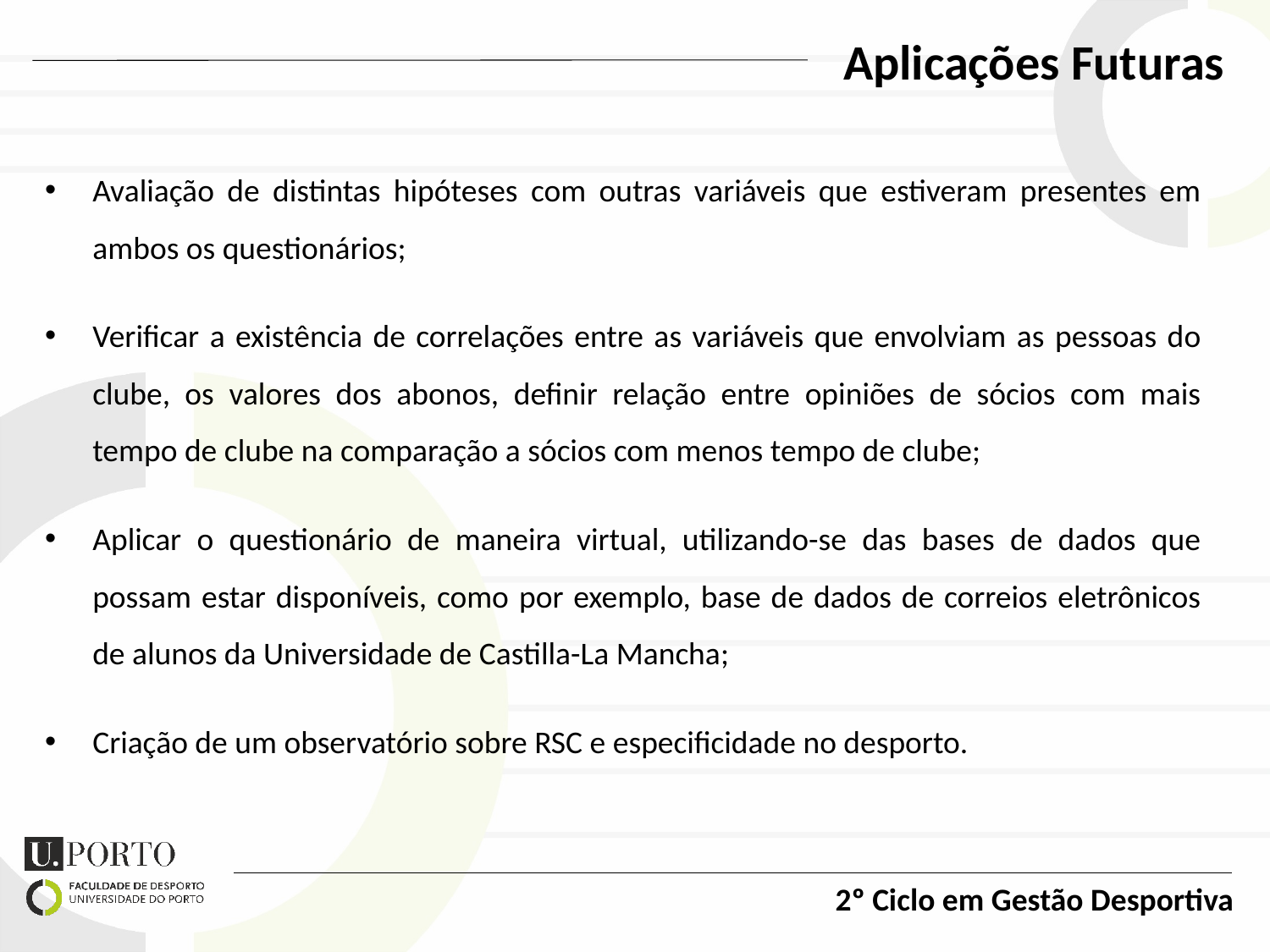

Aplicações Futuras
Avaliação de distintas hipóteses com outras variáveis que estiveram presentes em ambos os questionários;

Verificar a existência de correlações entre as variáveis que envolviam as pessoas do clube, os valores dos abonos, definir relação entre opiniões de sócios com mais tempo de clube na comparação a sócios com menos tempo de clube;

Aplicar o questionário de maneira virtual, utilizando-se das bases de dados que possam estar disponíveis, como por exemplo, base de dados de correios eletrônicos de alunos da Universidade de Castilla-La Mancha;

Criação de um observatório sobre RSC e especificidade no desporto.